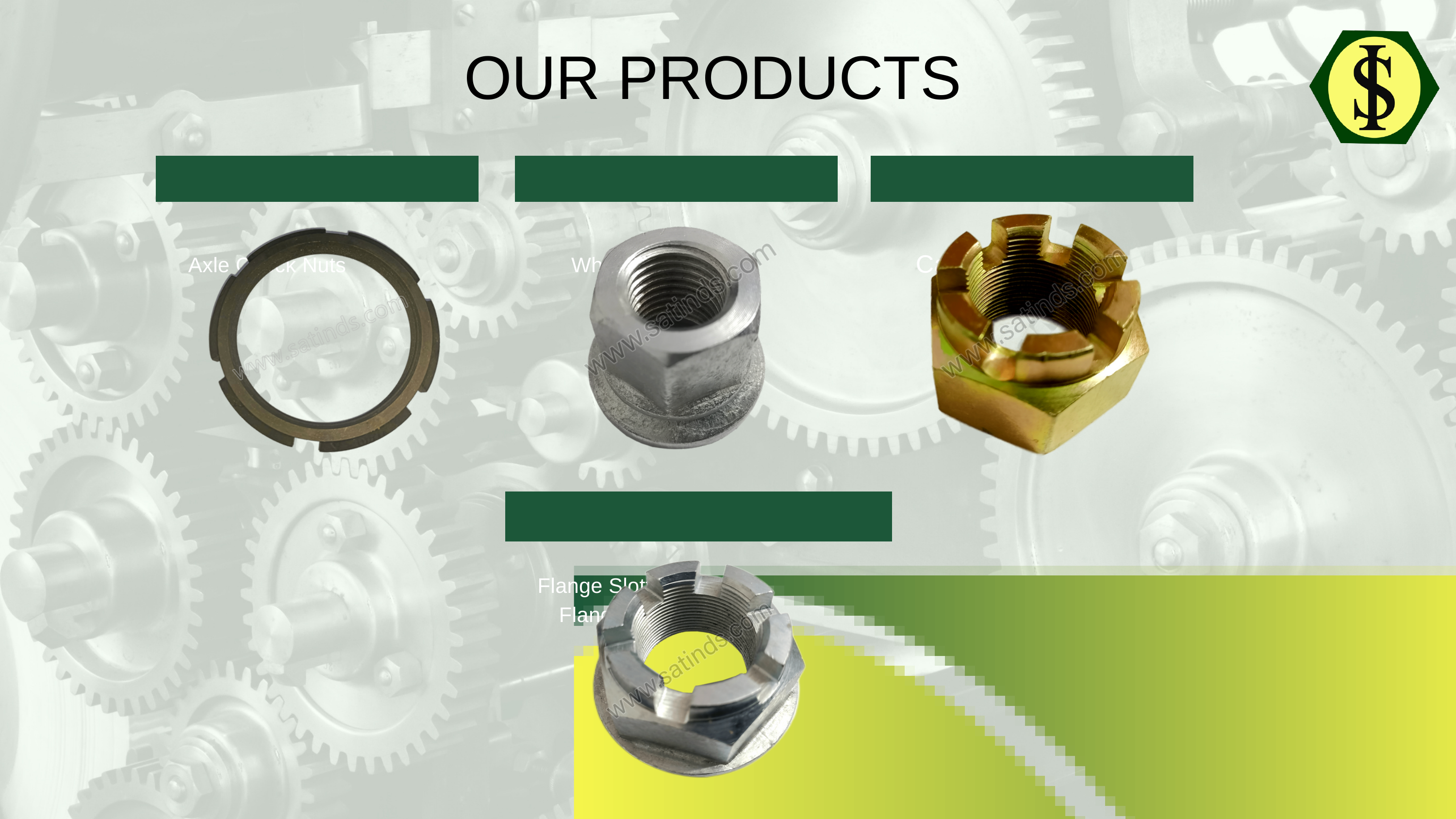

OUR PRODUCTS

Axle Check Nuts

Wheel Nuts

Castle Nuts

Flange Slotted & Flange Nuts